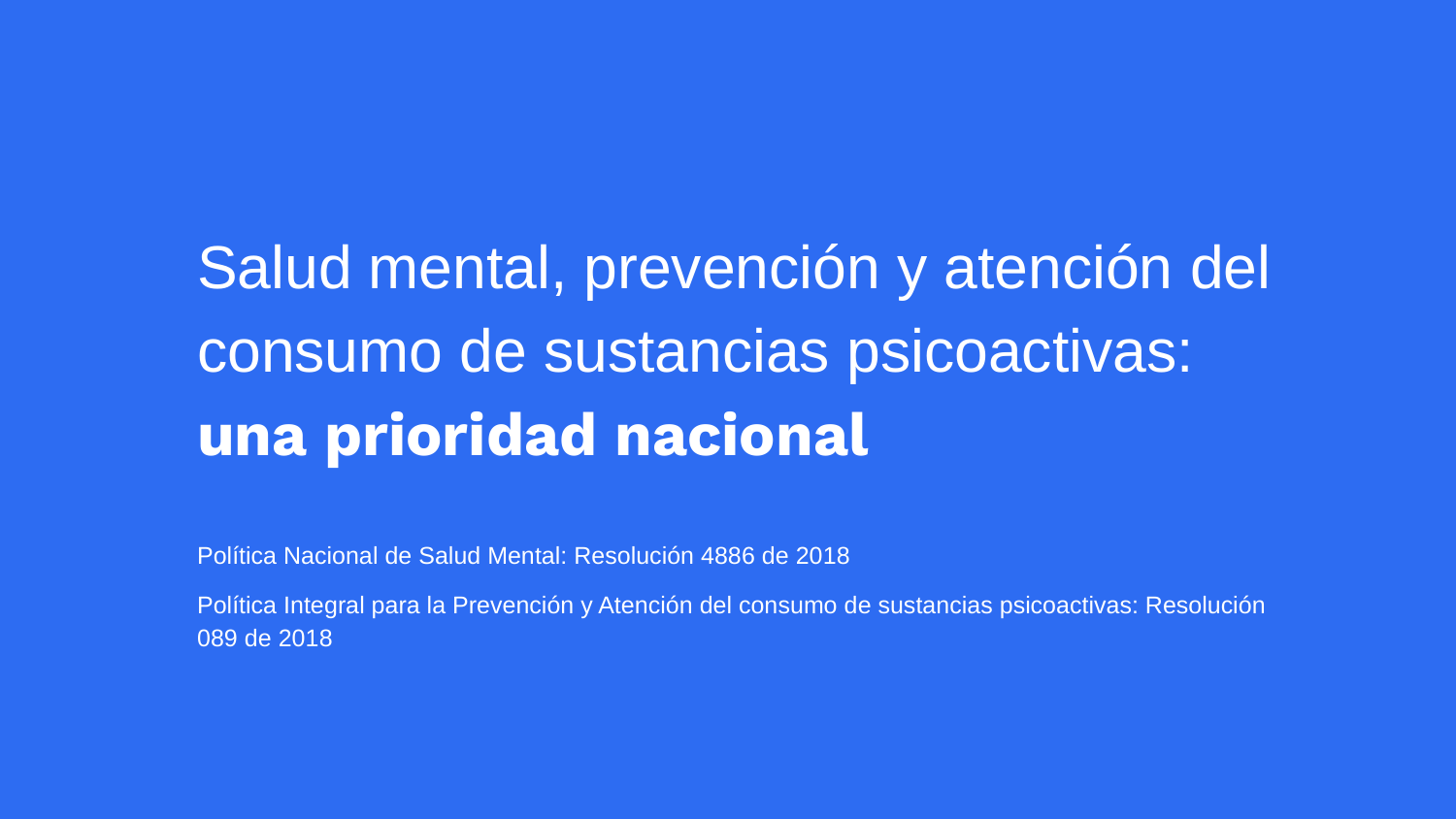

# Salud mental, prevención y atención del consumo de sustancias psicoactivas: una prioridad nacional
Política Nacional de Salud Mental: Resolución 4886 de 2018
Política Integral para la Prevención y Atención del consumo de sustancias psicoactivas: Resolución 089 de 2018